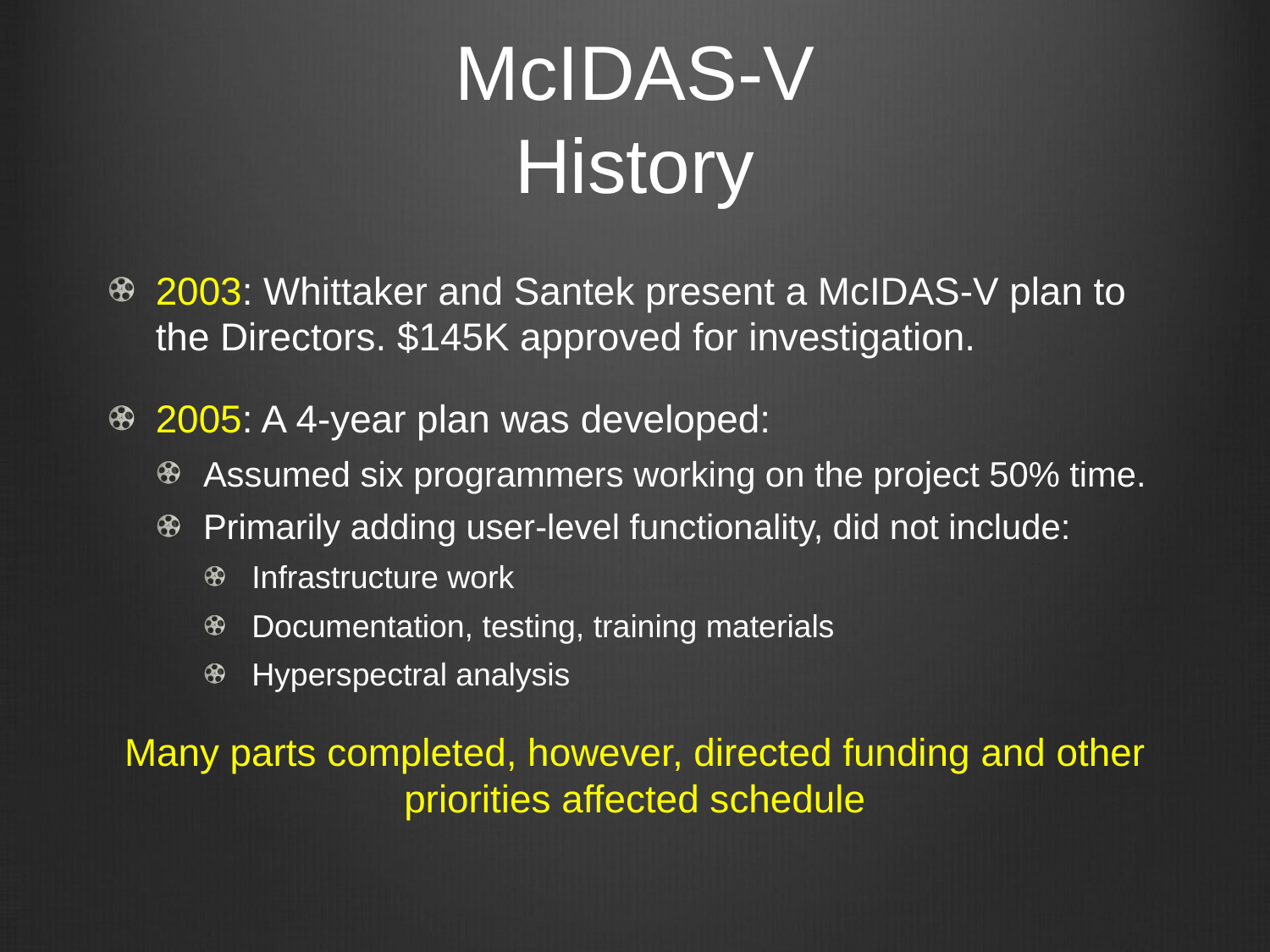

# McIDAS-V History
2003: Whittaker and Santek present a McIDAS-V plan to the Directors. $145K approved for investigation.
2005: A 4-year plan was developed:
Assumed six programmers working on the project 50% time.
Primarily adding user-level functionality, did not include:
Infrastructure work
Documentation, testing, training materials
Hyperspectral analysis
Many parts completed, however, directed funding and other priorities affected schedule